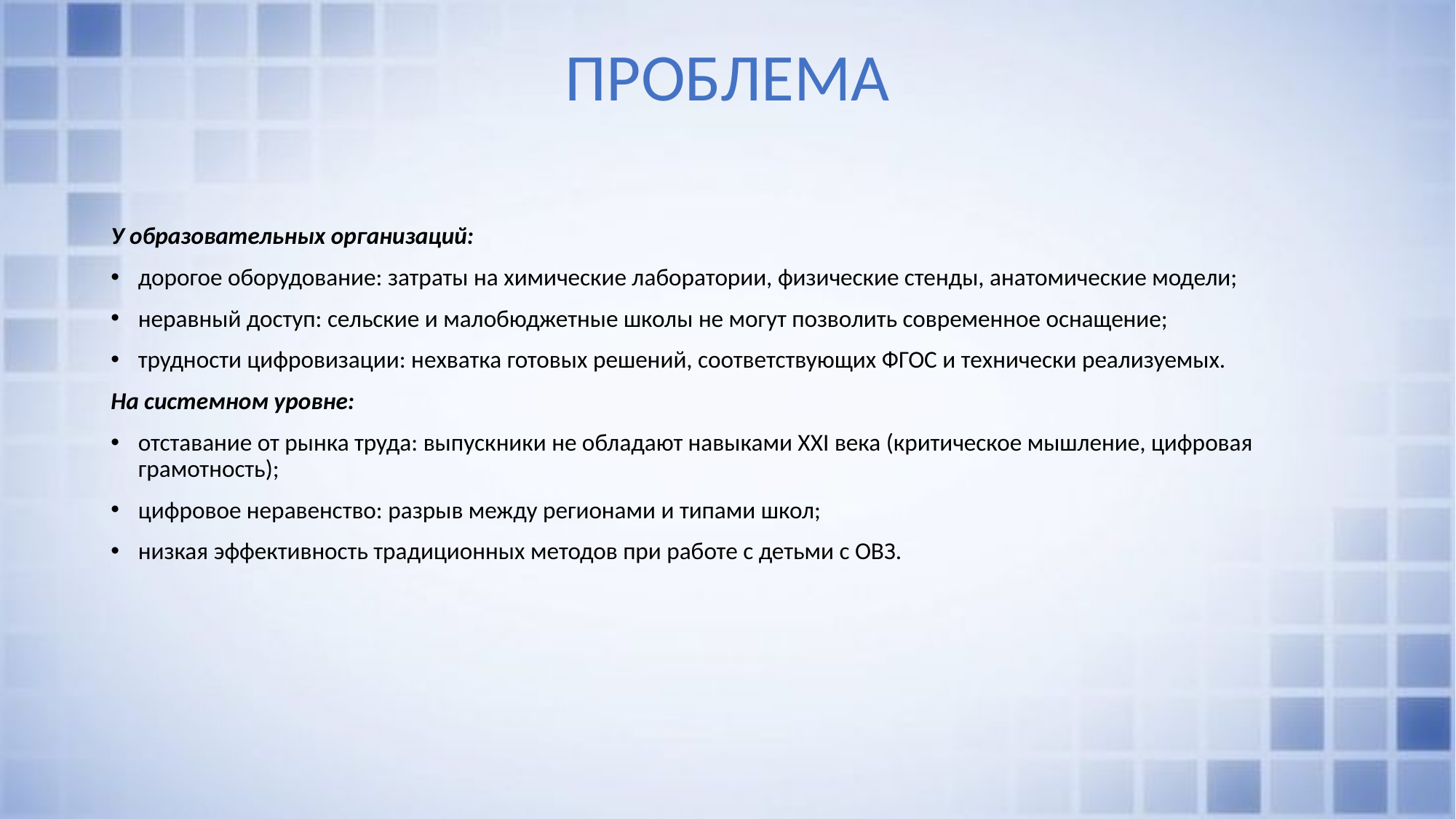

# ПРОБЛЕМА
У образовательных организаций:
дорогое оборудование: затраты на химические лаборатории, физические стенды, анатомические модели;
неравный доступ: сельские и малобюджетные школы не могут позволить современное оснащение;
трудности цифровизации: нехватка готовых решений, соответствующих ФГОС и технически реализуемых.
На системном уровне:
отставание от рынка труда: выпускники не обладают навыками XXI века (критическое мышление, цифровая грамотность);
цифровое неравенство: разрыв между регионами и типами школ;
низкая эффективность традиционных методов при работе с детьми с ОВЗ.